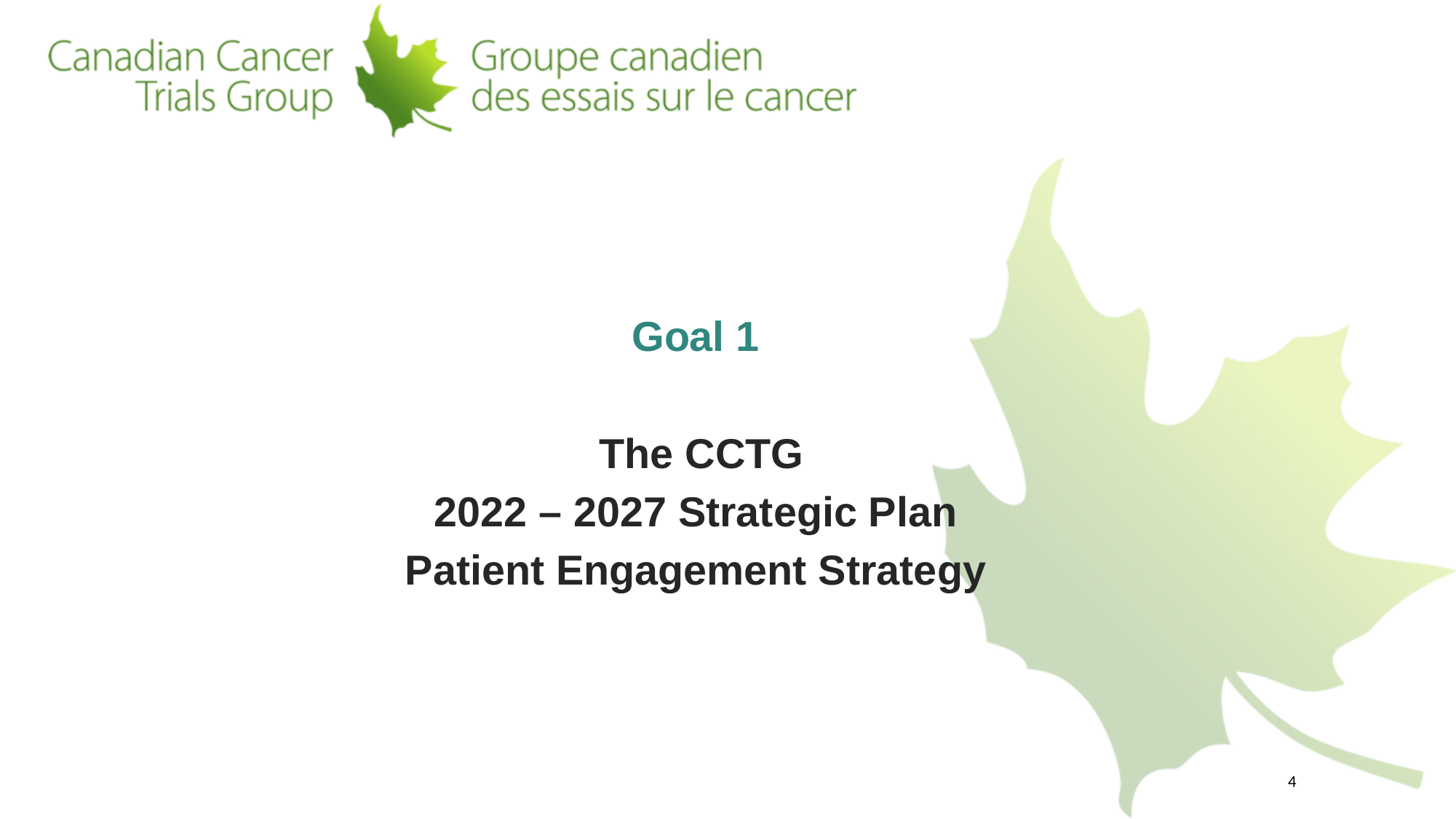

Goal 1

 The CCTG
2022 – 2027 Strategic Plan
Patient Engagement Strategy

4